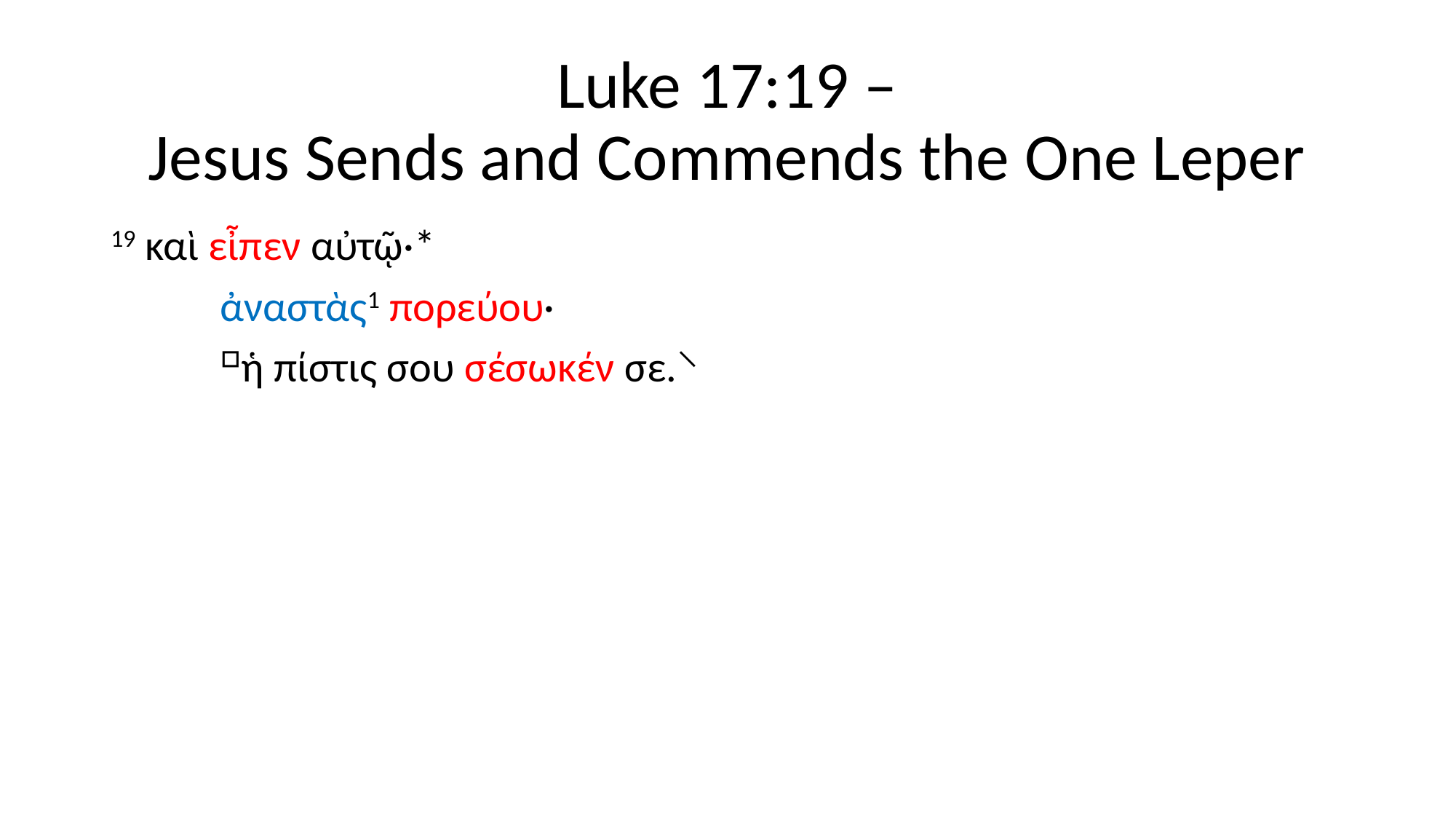

# Luke 17:19 – Jesus Sends and Commends the One Leper
19 καὶ εἶπεν αὐτῷ·*
	ἀναστὰς1 πορεύου·
	⸋ἡ πίστις σου σέσωκέν σε.⸌